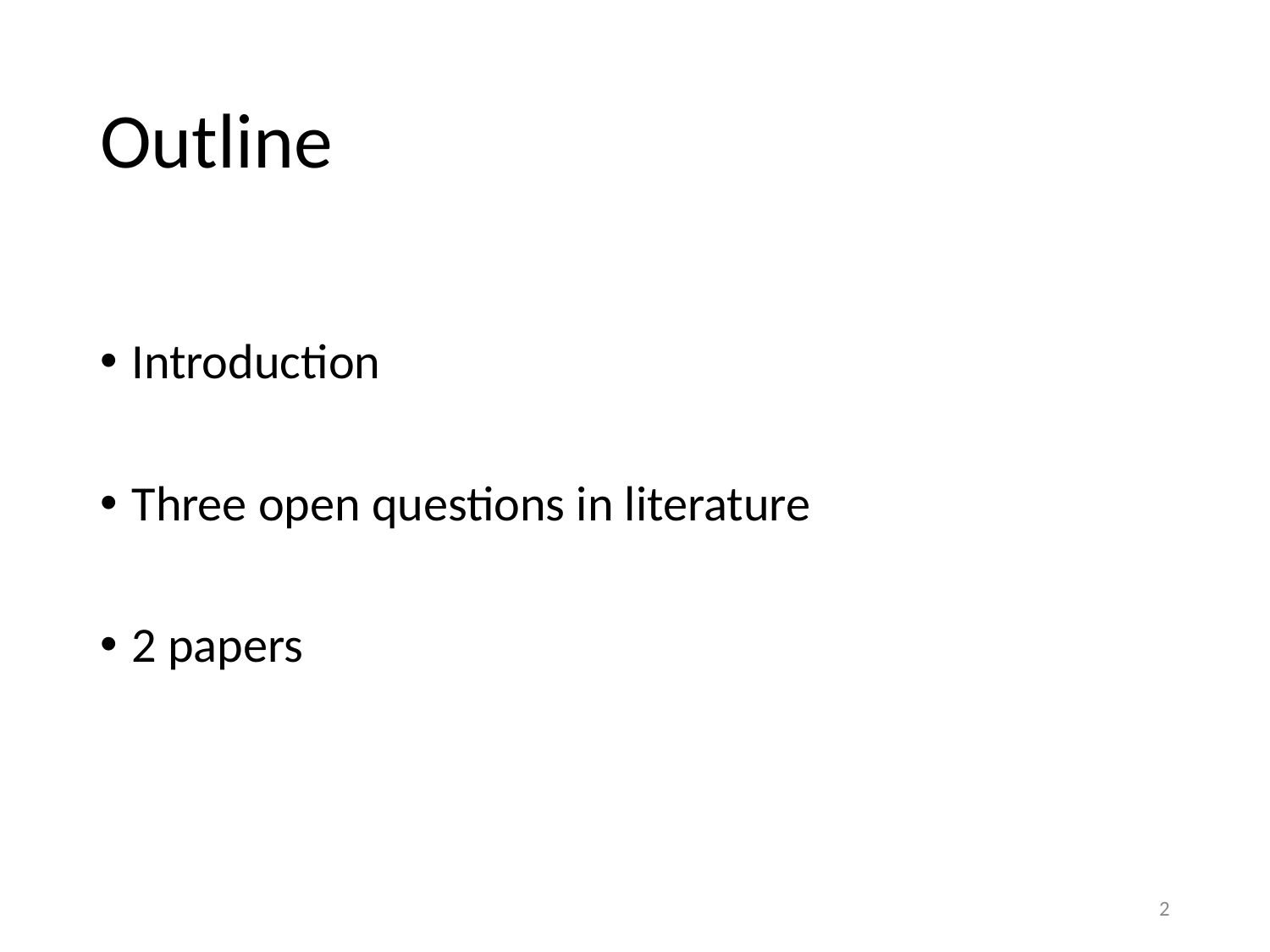

# Outline

Introduction

Three open questions in literature

2 papers
2